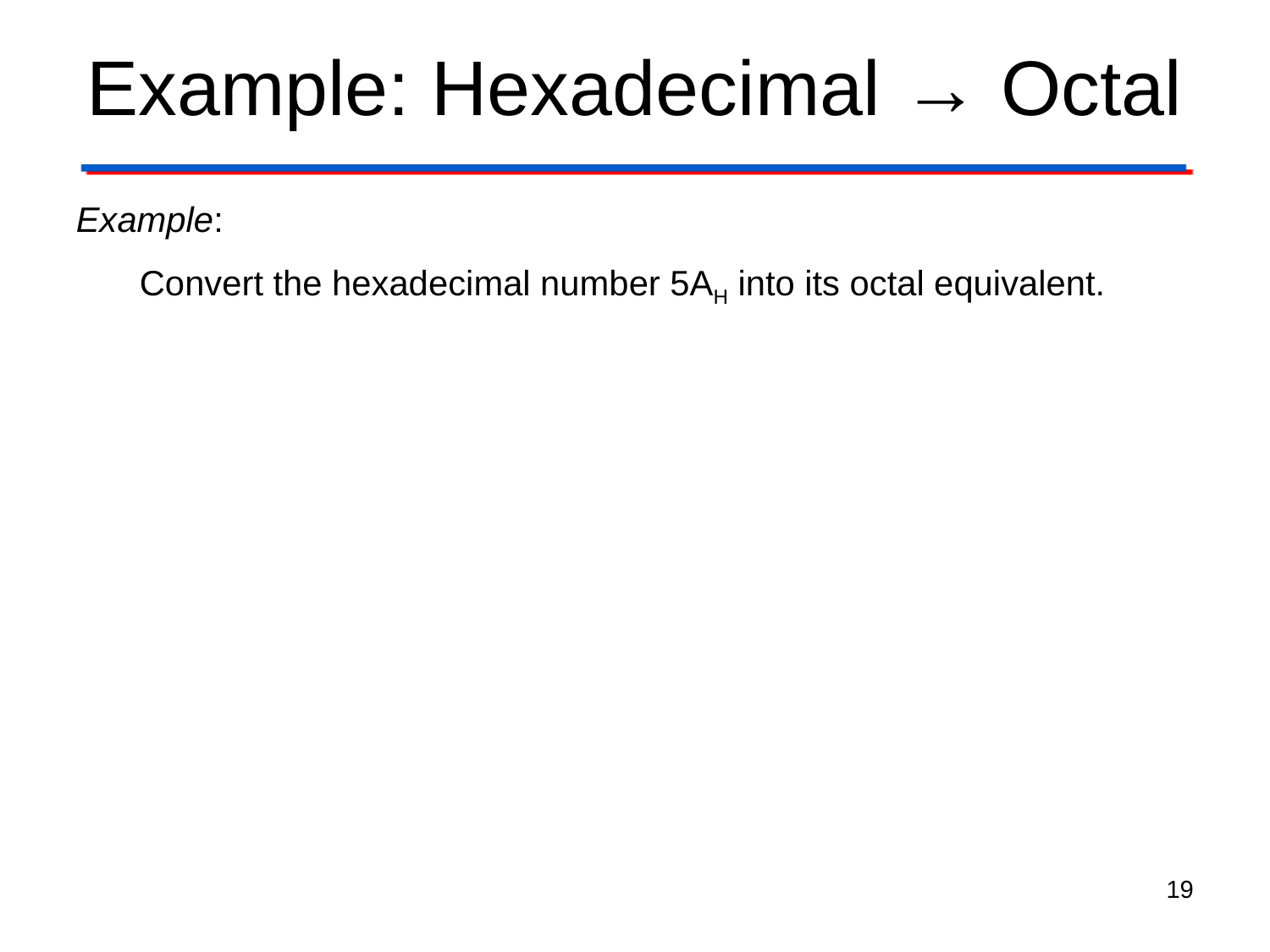

# Example: Hexadecimal → Octal
Example:
Convert the hexadecimal number 5AH into its octal equivalent.
19